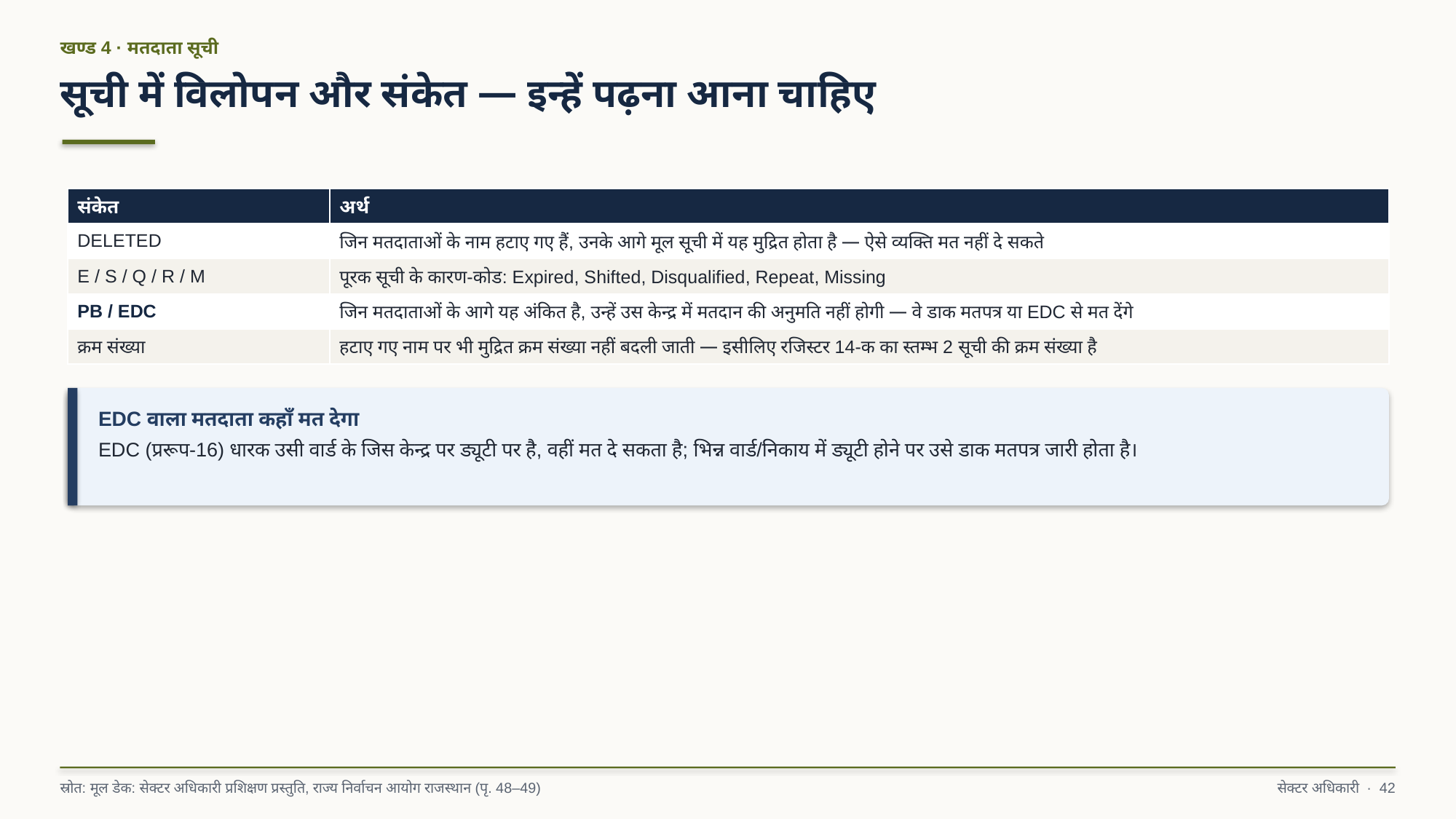

खण्ड 4 · मतदाता सूची
सूची में विलोपन और संकेत — इन्हें पढ़ना आना चाहिए

| संकेत | अर्थ |
| --- | --- |
| DELETED | जिन मतदाताओं के नाम हटाए गए हैं, उनके आगे मूल सूची में यह मुद्रित होता है — ऐसे व्यक्ति मत नहीं दे सकते |
| E / S / Q / R / M | पूरक सूची के कारण-कोड: Expired, Shifted, Disqualified, Repeat, Missing |
| PB / EDC | जिन मतदाताओं के आगे यह अंकित है, उन्हें उस केन्द्र में मतदान की अनुमति नहीं होगी — वे डाक मतपत्र या EDC से मत देंगे |
| क्रम संख्या | हटाए गए नाम पर भी मुद्रित क्रम संख्या नहीं बदली जाती — इसीलिए रजिस्टर 14-क का स्तम्भ 2 सूची की क्रम संख्या है |

EDC वाला मतदाता कहाँ मत देगा
EDC (प्ररूप-16) धारक उसी वार्ड के जिस केन्द्र पर ड्यूटी पर है, वहीं मत दे सकता है; भिन्न वार्ड/निकाय में ड्यूटी होने पर उसे डाक मतपत्र जारी होता है।

स्रोत: मूल डेक: सेक्टर अधिकारी प्रशिक्षण प्रस्तुति, राज्य निर्वाचन आयोग राजस्थान (पृ. 48–49)
सेक्टर अधिकारी  ·  42